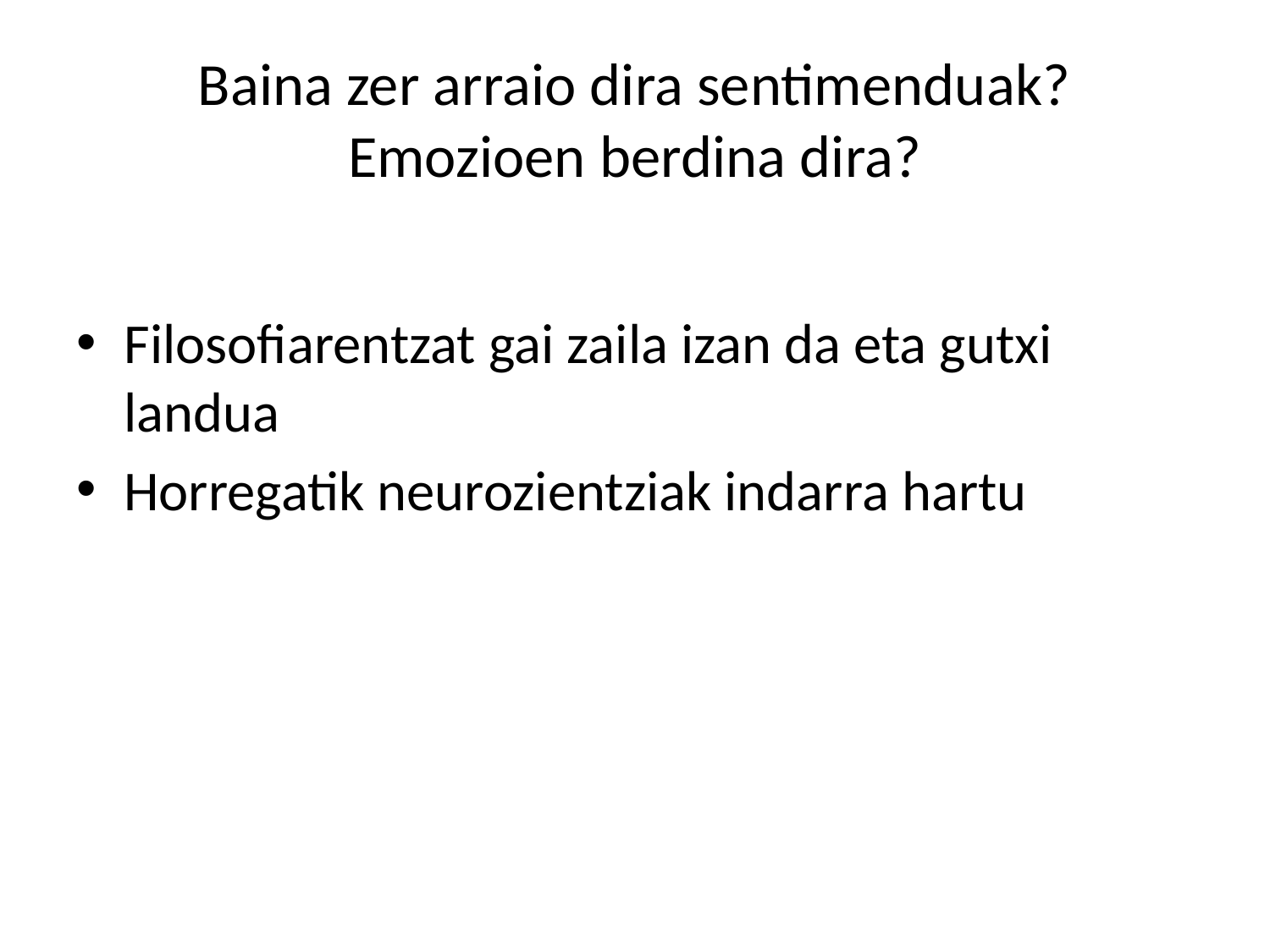

# Baina zer arraio dira sentimenduak? Emozioen berdina dira?

Filosofiarentzat gai zaila izan da eta gutxi landua
Horregatik neurozientziak indarra hartu